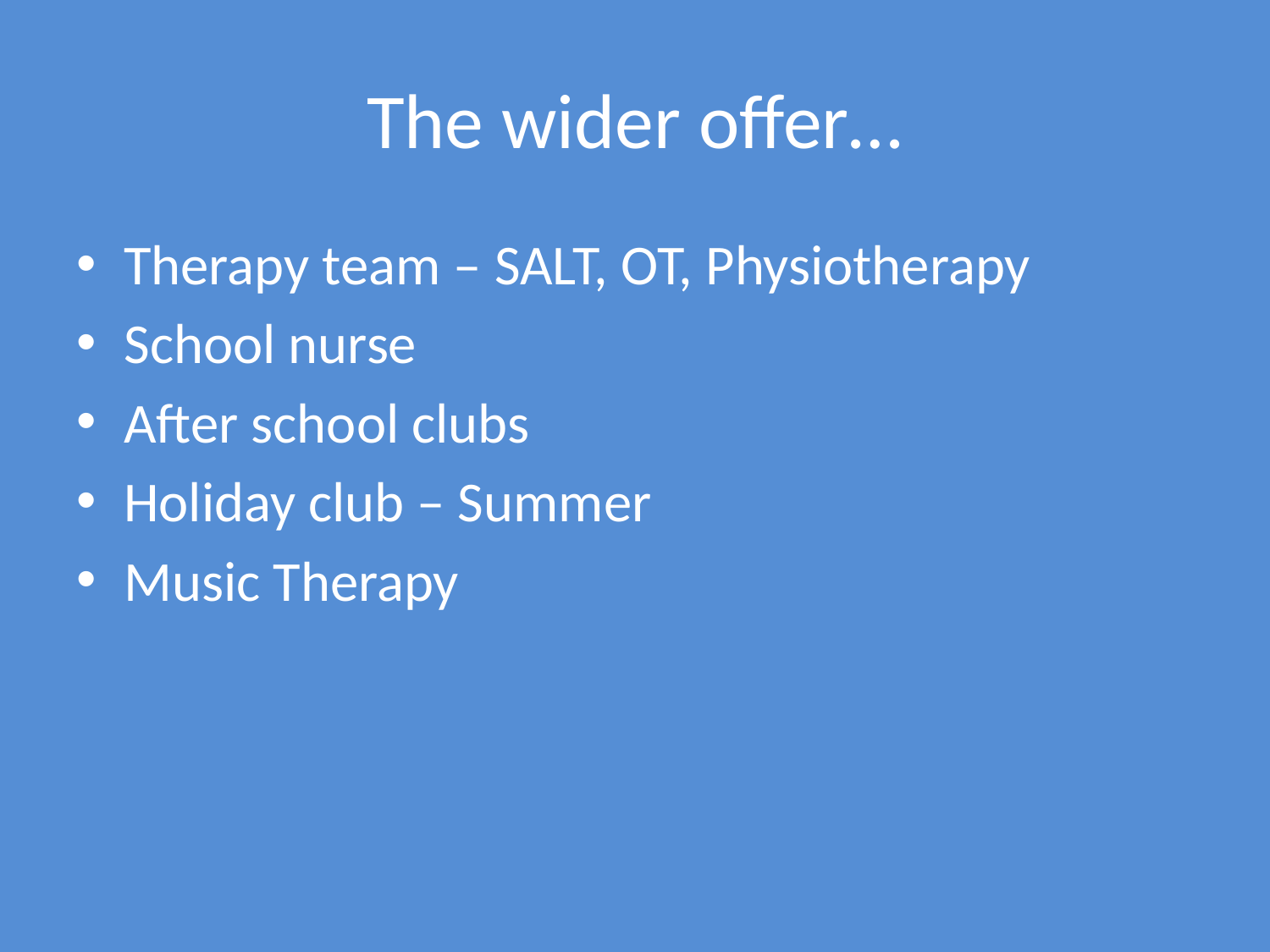

# The wider offer…
Therapy team – SALT, OT, Physiotherapy
School nurse
After school clubs
Holiday club – Summer
Music Therapy